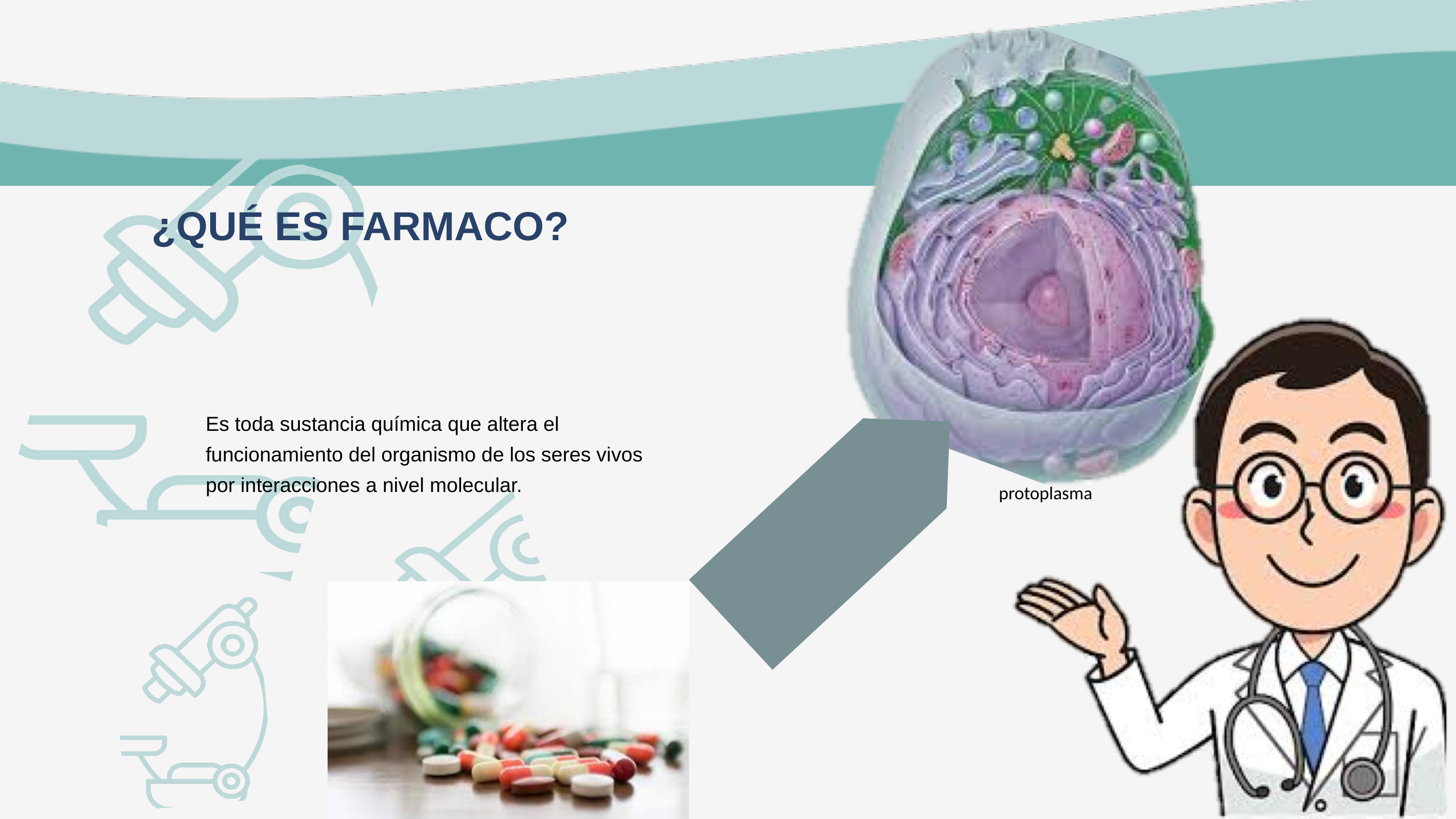

¿QUÉ ES FARMACO?

Es toda sustancia química que altera el funcionamiento del organismo de los seres vivos por interacciones a nivel molecular.

protoplasma